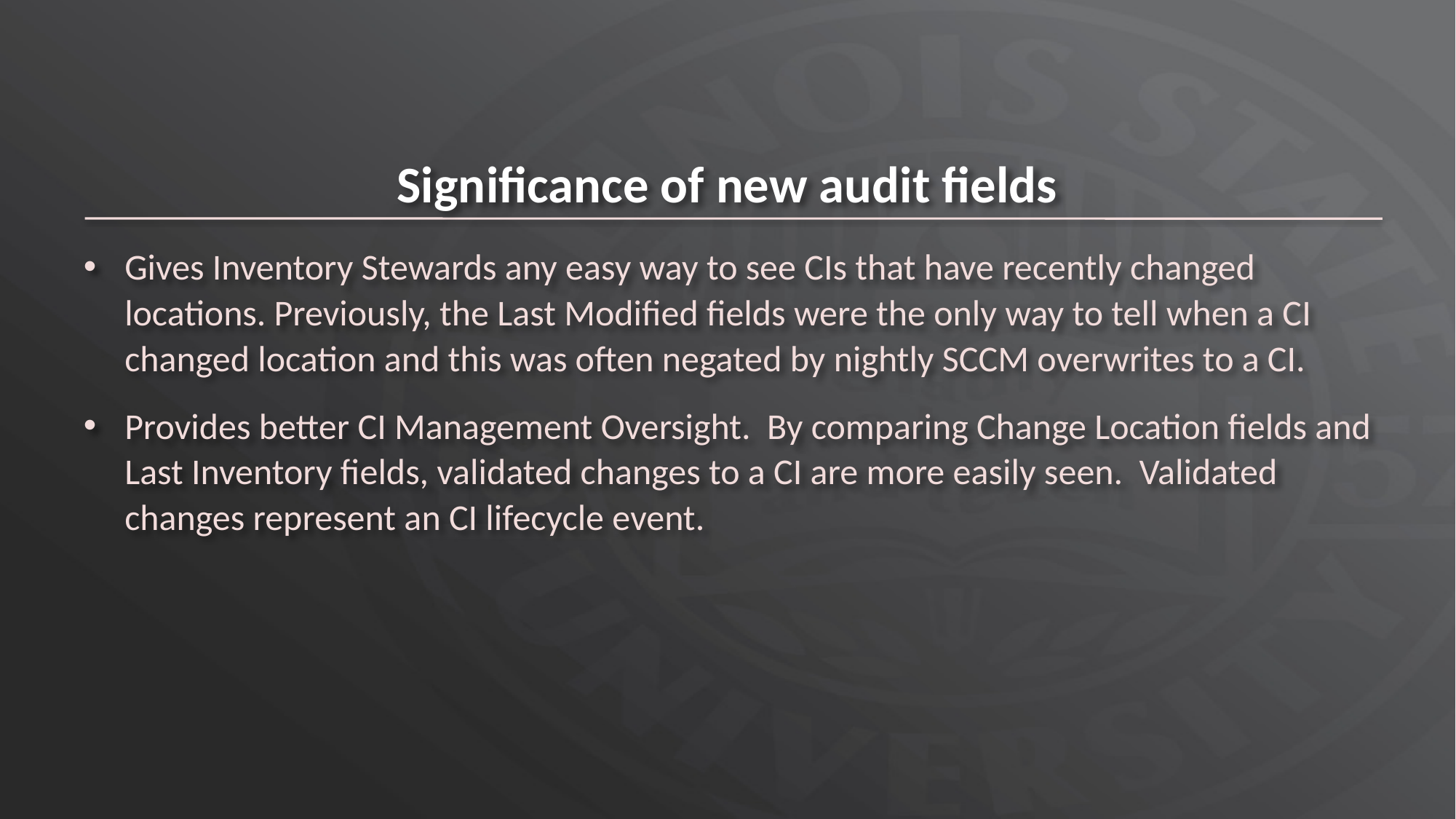

# Significance of new audit fields
Gives Inventory Stewards any easy way to see CIs that have recently changed locations. Previously, the Last Modified fields were the only way to tell when a CI changed location and this was often negated by nightly SCCM overwrites to a CI.
Provides better CI Management Oversight.  By comparing Change Location fields and Last Inventory fields, validated changes to a CI are more easily seen.  Validated changes represent an CI lifecycle event.